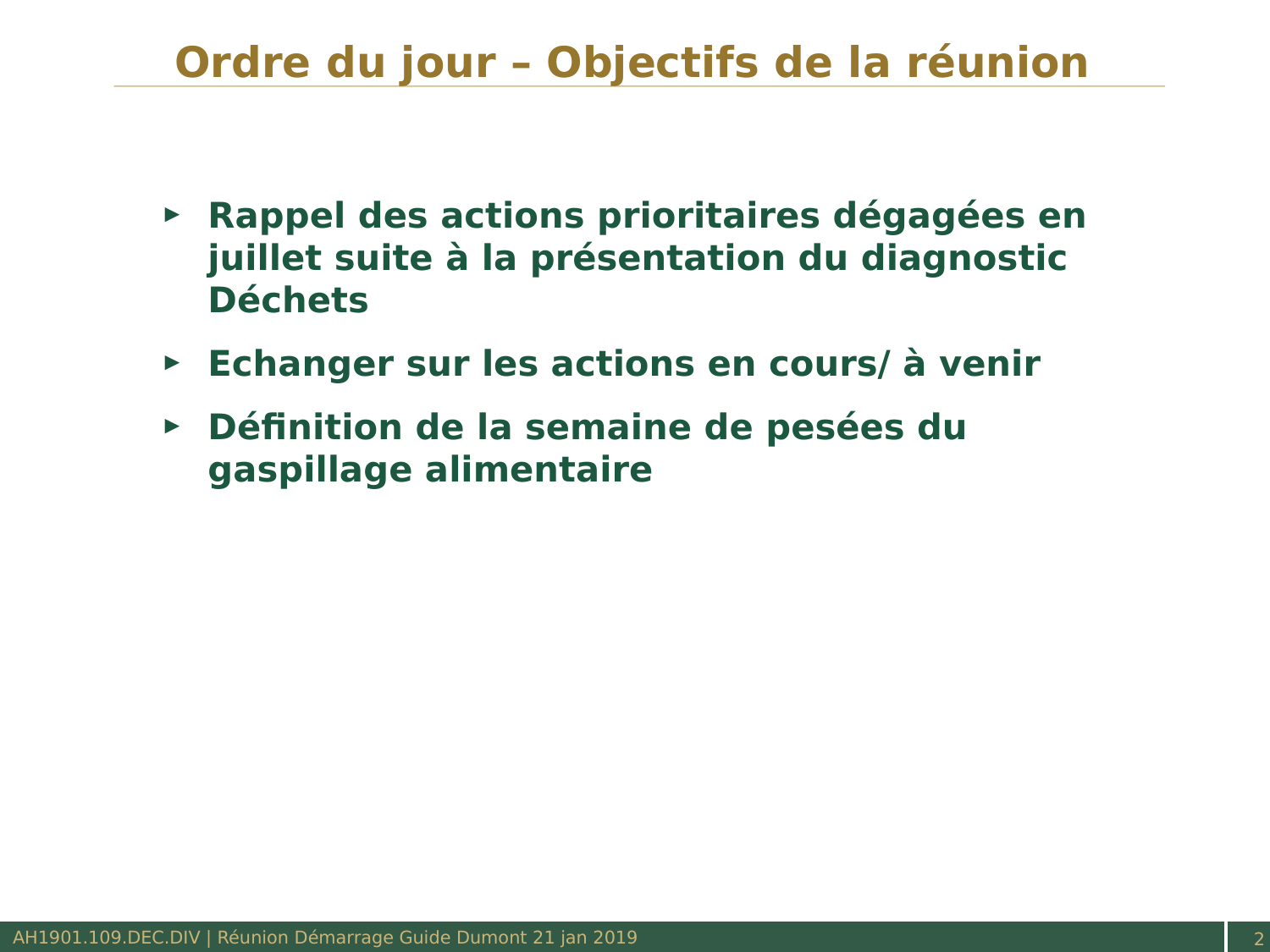

# Ordre du jour – Objectifs de la réunion
Rappel des actions prioritaires dégagées en juillet suite à la présentation du diagnostic Déchets
Echanger sur les actions en cours/ à venir
Définition de la semaine de pesées du gaspillage alimentaire

AH1901.109.DEC.DIV | Réunion Démarrage Guide Dumont 21 jan 2019
2